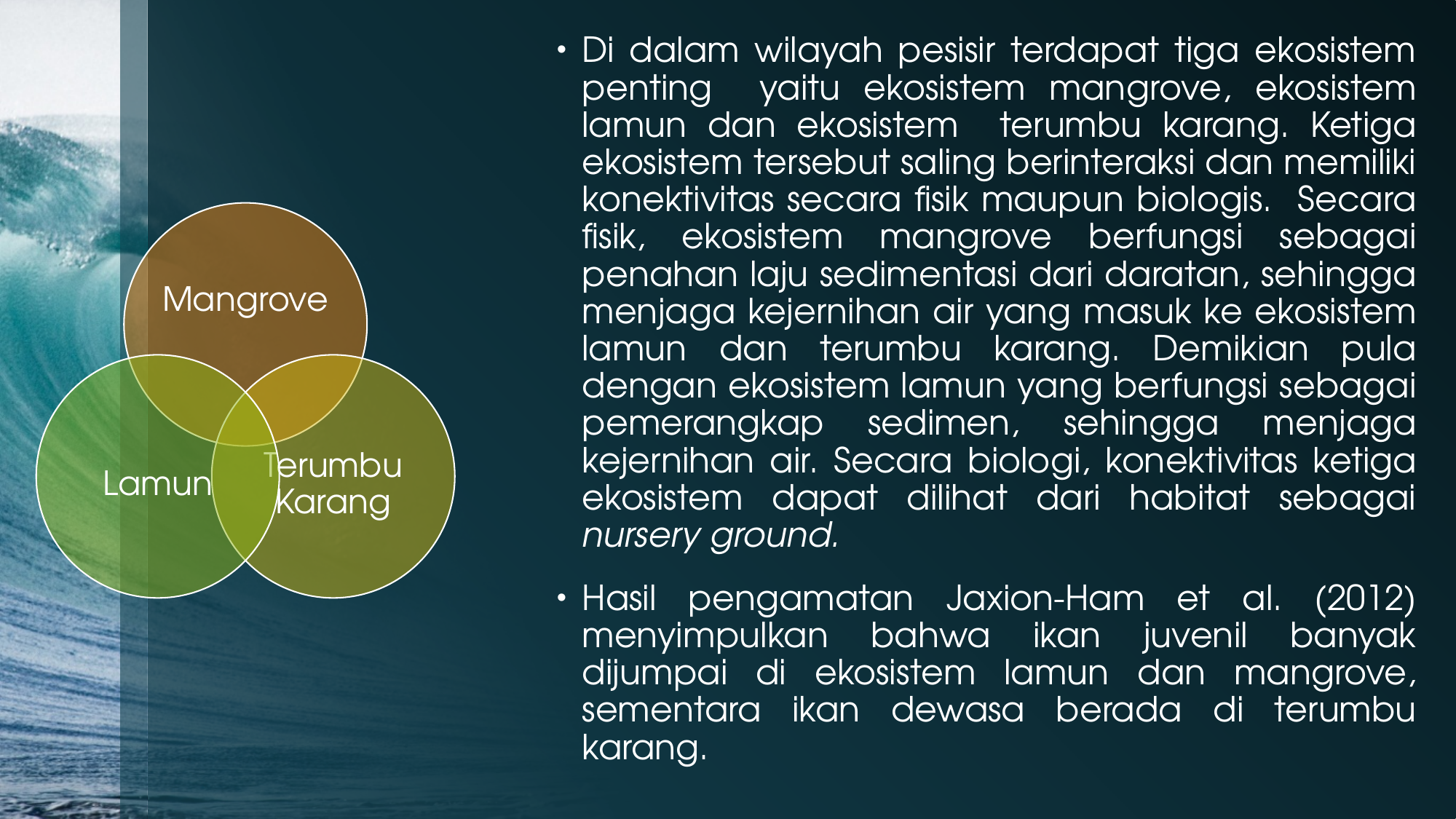

Di dalam wilayah pesisir terdapat tiga ekosistem penting  yaitu ekosistem mangrove, ekosistem lamun dan ekosistem  terumbu karang. Ketiga ekosistem tersebut saling berinteraksi dan memiliki konektivitas secara fisik maupun biologis.  Secara fisik, ekosistem mangrove berfungsi sebagai penahan laju sedimentasi dari daratan, sehingga menjaga kejernihan air yang masuk ke ekosistem lamun dan terumbu karang. Demikian pula dengan ekosistem lamun yang berfungsi sebagai pemerangkap sedimen, sehingga menjaga kejernihan air. Secara biologi, konektivitas ketiga ekosistem dapat dilihat dari habitat sebagai nursery ground.
Hasil pengamatan Jaxion-Ham et al. (2012) menyimpulkan bahwa ikan juvenil banyak dijumpai di ekosistem lamun dan mangrove, sementara ikan dewasa berada di terumbu karang.
Mangrove
Terumbu Karang
Lamun